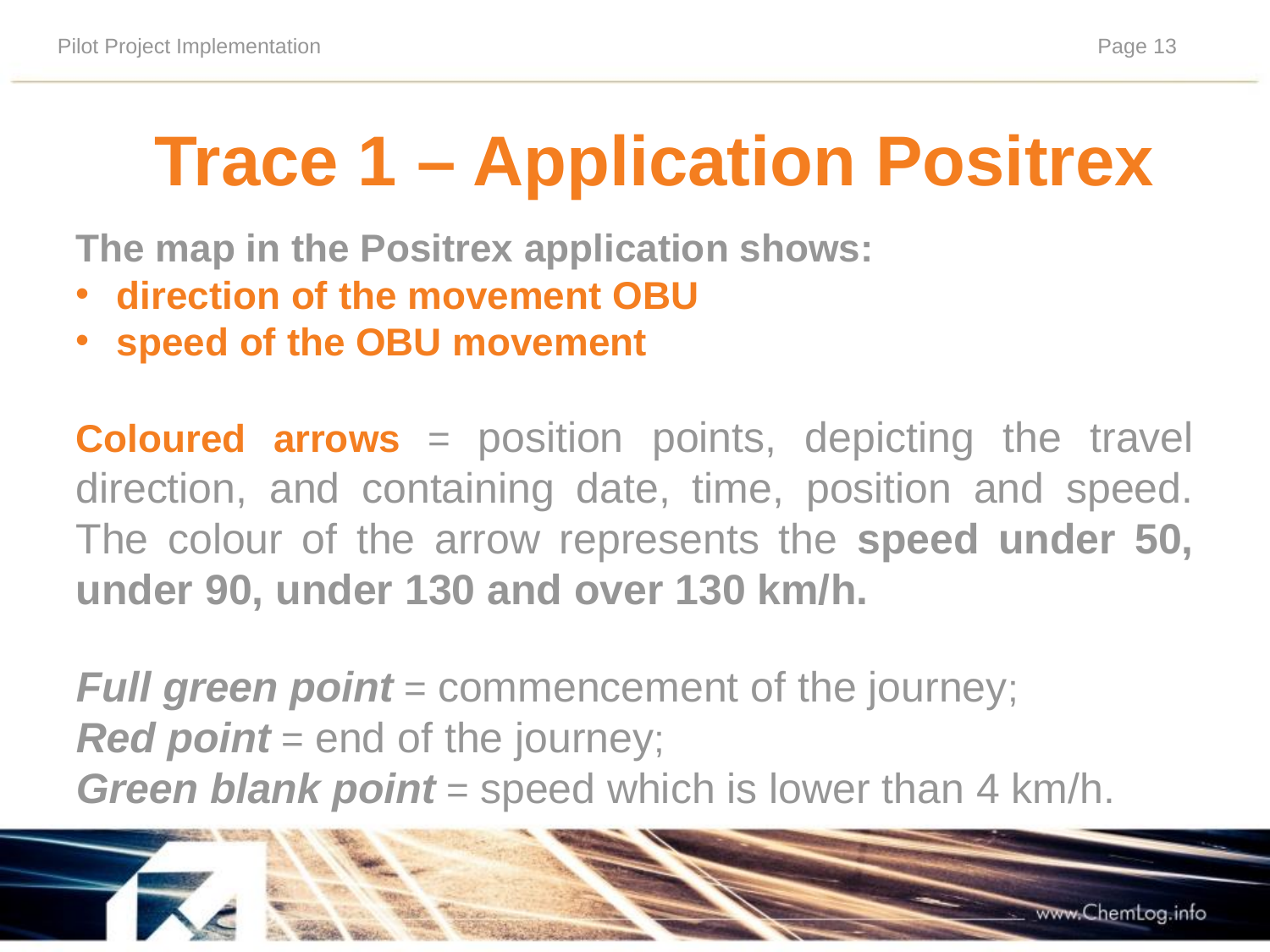

Trace 1 – Application Positrex
The map in the Positrex application shows:
 direction of the movement OBU
 speed of the OBU movement

Coloured arrows = position points, depicting the travel direction, and containing date, time, position and speed. The colour of the arrow represents the speed under 50, under 90, under 130 and over 130 km/h.

Full green point = commencement of the journey;
Red point = end of the journey;
Green blank point = speed which is lower than 4 km/h.